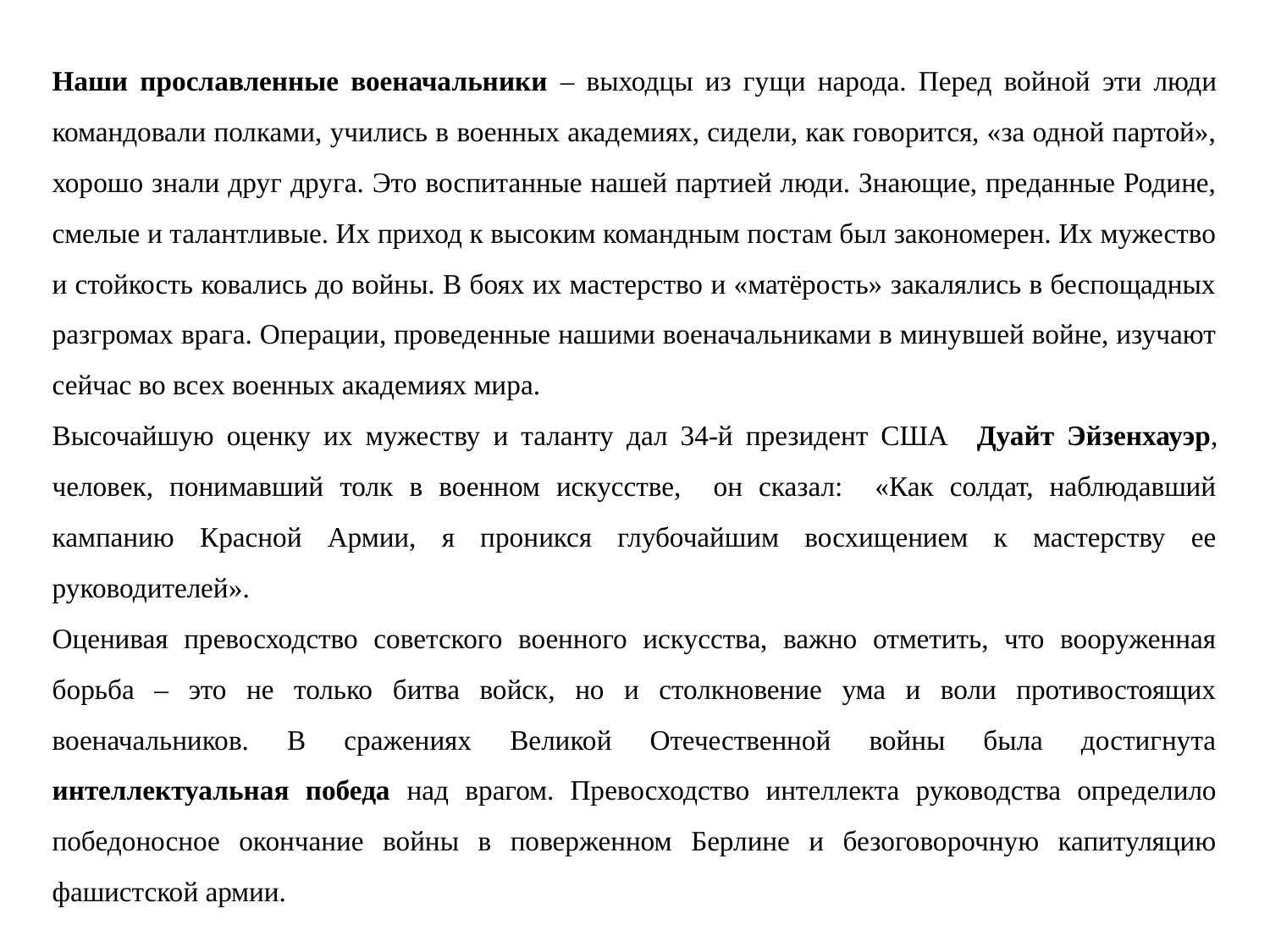

Наши прославленные военачальники – выходцы из гущи народа. Перед войной эти люди командовали полками, учились в военных академиях, сидели, как говорится, «за одной партой», хорошо знали друг друга. Это воспитанные нашей партией люди. Знающие, преданные Родине, смелые и талантливые. Их приход к высоким командным постам был закономерен. Их мужество и стойкость ковались до войны. В боях их мастерство и «матёрость» закалялись в беспощадных разгромах врага. Операции, проведенные нашими военачальниками в минувшей войне, изучают сейчас во всех военных академиях мира.
Высочайшую оценку их мужеству и таланту дал 34-й президент США   Дуайт Эйзенхауэр, человек, понимавший толк в военном искусстве,  он сказал:  «Как солдат, наблюдавший кампанию Красной Армии, я проникся глубочайшим восхищением к мастерству ее руководителей».
Оценивая превосходство советского военного искусства, важно отметить, что вооруженная борьба – это не только битва войск, но и столкновение ума и воли противостоящих военачальников. В сражениях Великой Отечественной войны была достигнута интеллектуальная победа над врагом. Превосходство интеллекта руководства определило победоносное окончание войны в поверженном Берлине и безоговорочную капитуляцию фашистской армии.